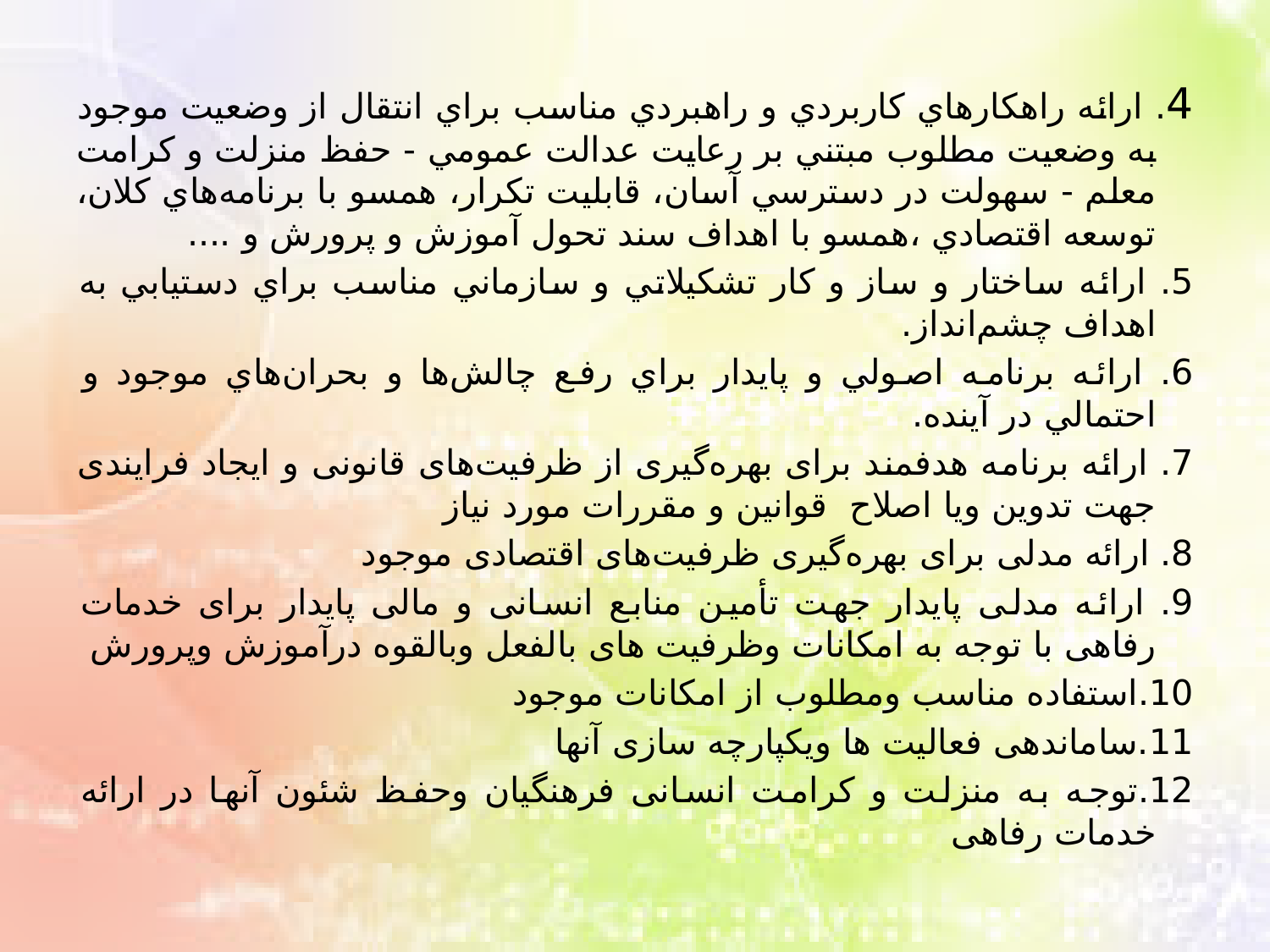

4. ارائه راهكارهاي كاربردي و راهبردي مناسب براي انتقال از وضعيت موجود به وضعيت مطلوب مبتني بر رعايت عدالت عمومي‌ - حفظ منزلت و كرامت معلم - سهولت در دسترسي آسان، قابليت تكرار، همسو با برنامه‌هاي كلان، توسعه اقتصادي ،همسو با اهداف سند تحول آموزش و پرورش و ....
5. ارائه ساختار و ساز و كار تشكيلاتي و سازماني مناسب براي دستيابي به اهداف چشم‌انداز.
6. ارائه برنامه اصولي و پايدار براي رفع چالش‌ها و بحران‌هاي موجود و احتمالي در آينده.
7. ارائه برنامه هدفمند برای بهره‌گیری از ظرفیت‌های قانونی و ایجاد فرایندی جهت تدوین ویا اصلاح  قوانین و مقررات مورد نیاز
8. ارائه مدلی برای بهره‌گیری ظرفیت‌های اقتصادی موجود
9. ارائه مدلی پایدار جهت تأمین منابع انسانی و مالی پایدار برای خدمات رفاهی با توجه به امکانات وظرفیت های بالفعل وبالقوه درآموزش وپرورش
10.استفاده مناسب ومطلوب از امکانات موجود
11.ساماندهی فعالیت ها ویکپارچه سازی آنها
12.توجه به منزلت و کرامت انسانی فرهنگیان وحفظ شئون آنها در ارائه خدمات رفاهی